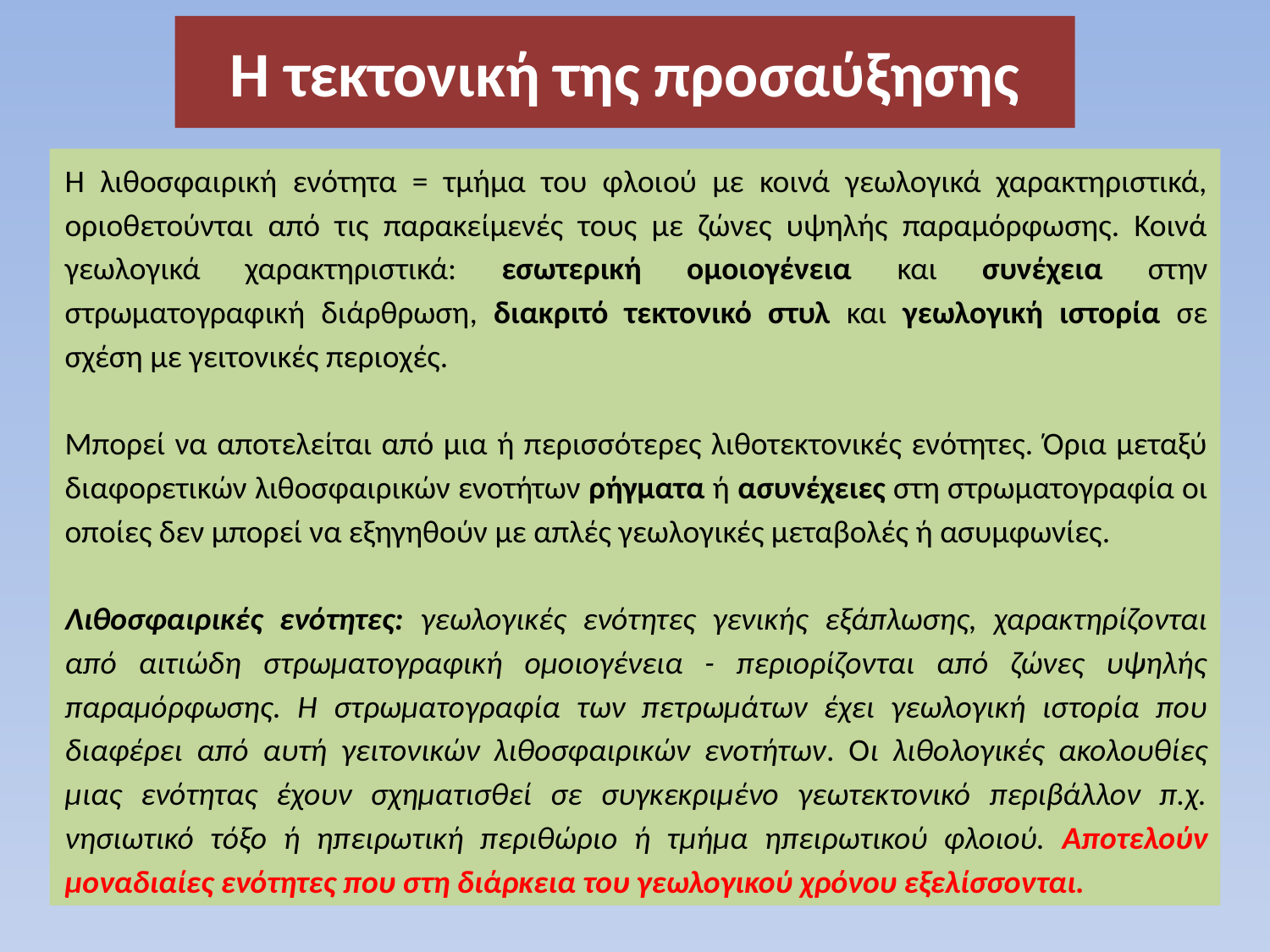

Η τεκτονική της προσαύξησης
Η λιθοσφαιρική ενότητα = τμήμα του φλοιού με κοινά γεωλογικά χαρακτηριστικά, οριοθετούνται από τις παρακείμενές τους με ζώνες υψηλής παραμόρφωσης. Κοινά γεωλογικά χαρακτηριστικά: εσωτερική ομοιογένεια και συνέχεια στην στρωματογραφική διάρθρωση, διακριτό τεκτονικό στυλ και γεωλογική ιστορία σε σχέση με γειτονικές περιοχές.

Μπορεί να αποτελείται από μια ή περισσότερες λιθοτεκτονικές ενότητες. Όρια μεταξύ διαφορετικών λιθοσφαιρικών ενοτήτων ρήγματα ή ασυνέχειες στη στρωματογραφία οι οποίες δεν μπορεί να εξηγηθούν με απλές γεωλογικές μεταβολές ή ασυμφωνίες.

Λιθοσφαιρικές ενότητες: γεωλογικές ενότητες γενικής εξάπλωσης, χαρακτηρίζονται από αιτιώδη στρωματογραφική ομοιογένεια - περιορίζονται από ζώνες υψηλής παραμόρφωσης. Η στρωματογραφία των πετρωμάτων έχει γεωλογική ιστορία που διαφέρει από αυτή γειτονικών λιθοσφαιρικών ενοτήτων. Οι λιθολογικές ακολουθίες μιας ενότητας έχουν σχηματισθεί σε συγκεκριμένο γεωτεκτονικό περιβάλλον π.χ. νησιωτικό τόξο ή ηπειρωτική περιθώριο ή τμήμα ηπειρωτικού φλοιού. Αποτελούν μοναδιαίες ενότητες που στη διάρκεια του γεωλογικού χρόνου εξελίσσονται.